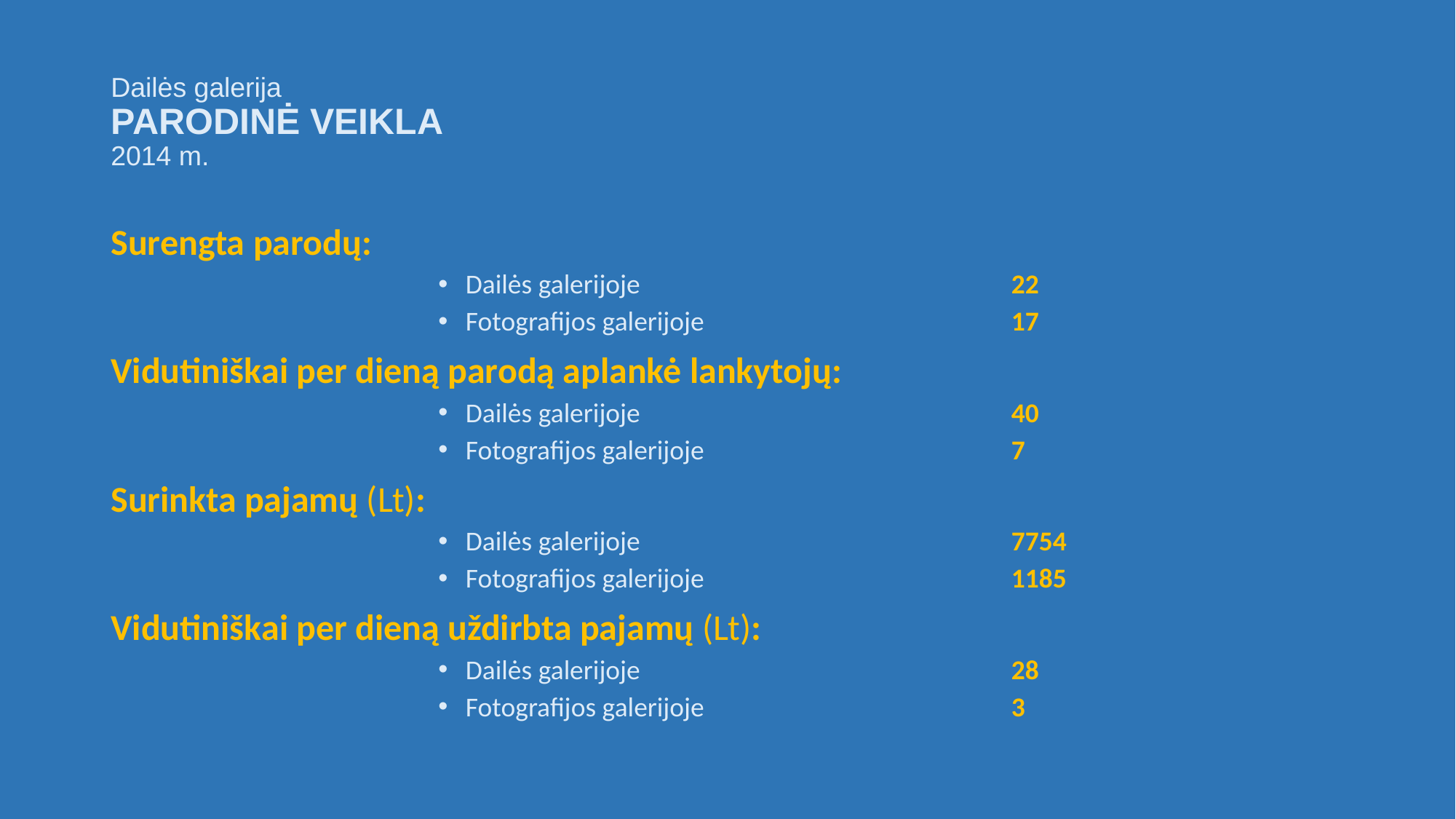

# Dailės galerija PARODINĖ VEIKLA 2014 m.
Surengta parodų:
Dailės galerijoje				22
Fotografijos galerijoje			17
Vidutiniškai per dieną parodą aplankė lankytojų:
Dailės galerijoje				40
Fotografijos galerijoje			7
Surinkta pajamų (Lt):
Dailės galerijoje				7754
Fotografijos galerijoje			1185
Vidutiniškai per dieną uždirbta pajamų (Lt):
Dailės galerijoje				28
Fotografijos galerijoje			3